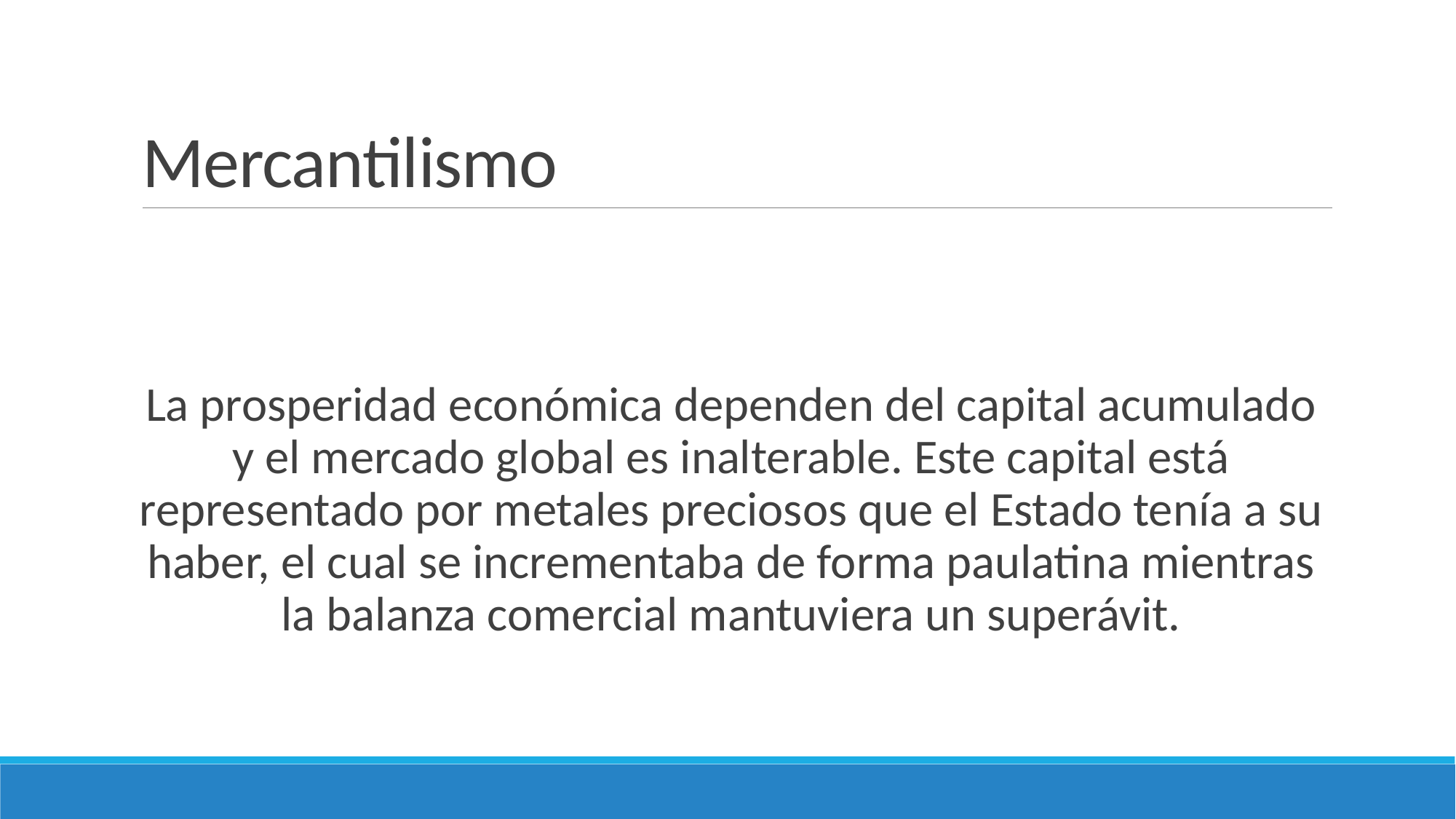

# Mercantilismo

La prosperidad económica dependen del capital acumulado y el mercado global es inalterable. Este capital está representado por metales preciosos que el Estado tenía a su haber, el cual se incrementaba de forma paulatina mientras la balanza comercial mantuviera un superávit.